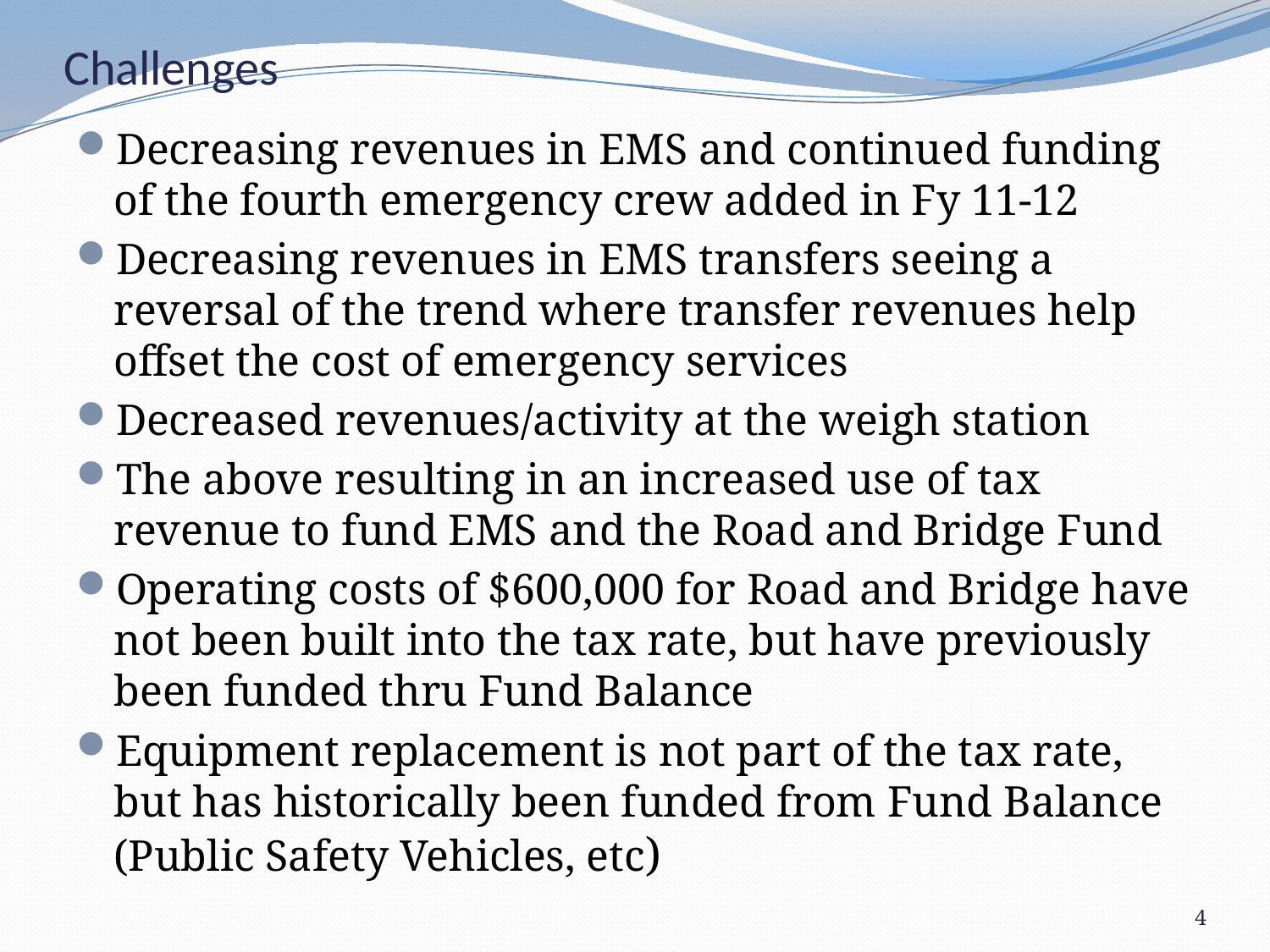

# Challenges
Decreasing revenues in EMS and continued funding of the fourth emergency crew added in Fy 11-12
Decreasing revenues in EMS transfers seeing a reversal of the trend where transfer revenues help offset the cost of emergency services
Decreased revenues/activity at the weigh station
The above resulting in an increased use of tax revenue to fund EMS and the Road and Bridge Fund
Operating costs of $600,000 for Road and Bridge have not been built into the tax rate, but have previously been funded thru Fund Balance
Equipment replacement is not part of the tax rate, but has historically been funded from Fund Balance (Public Safety Vehicles, etc)

4